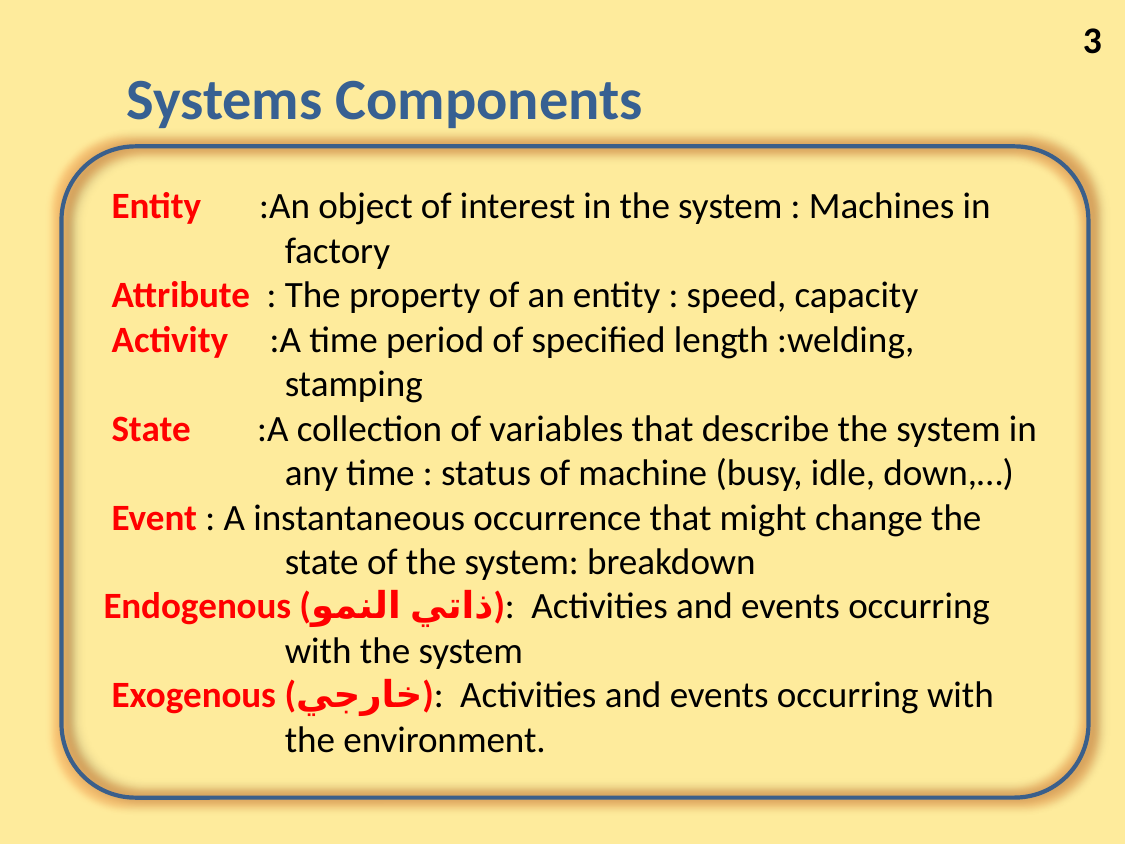

3
# Systems Components

 Entity       :An object of interest in the system : Machines in factory
 Attribute  : The property of an entity : speed, capacity
 Activity     :A time period of specified length :welding, stamping
 State        :A collection of variables that describe the system in any time : status of machine (busy, idle, down,…)
 Event : A instantaneous occurrence that might change the state of the system: breakdown
Endogenous (ذاتي النمو):  Activities and events occurring with the system
 Exogenous (خارجي):  Activities and events occurring with the environment.